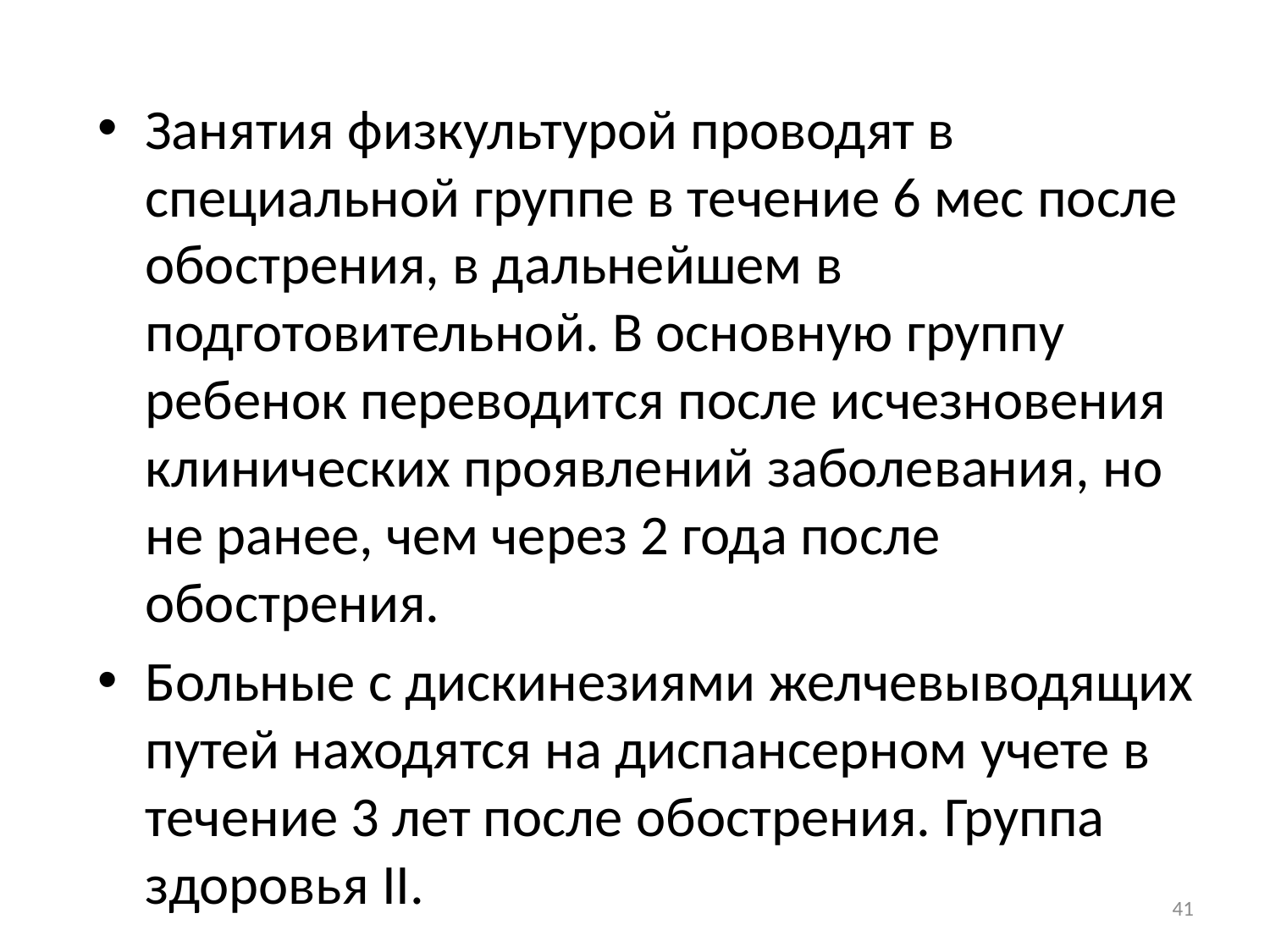

Занятия физкультурой проводят в специальной группе в течение 6 мес после обострения, в дальнейшем в подготовительной. В основную группу ребенок переводится после исчезновения клинических проявлений заболевания, но не ранее, чем через 2 года после обострения.
Больные с дискинезиями желчевыводящих путей находятся на диспансерном учете в течение 3 лет после обострения. Группа здоровья II.
41